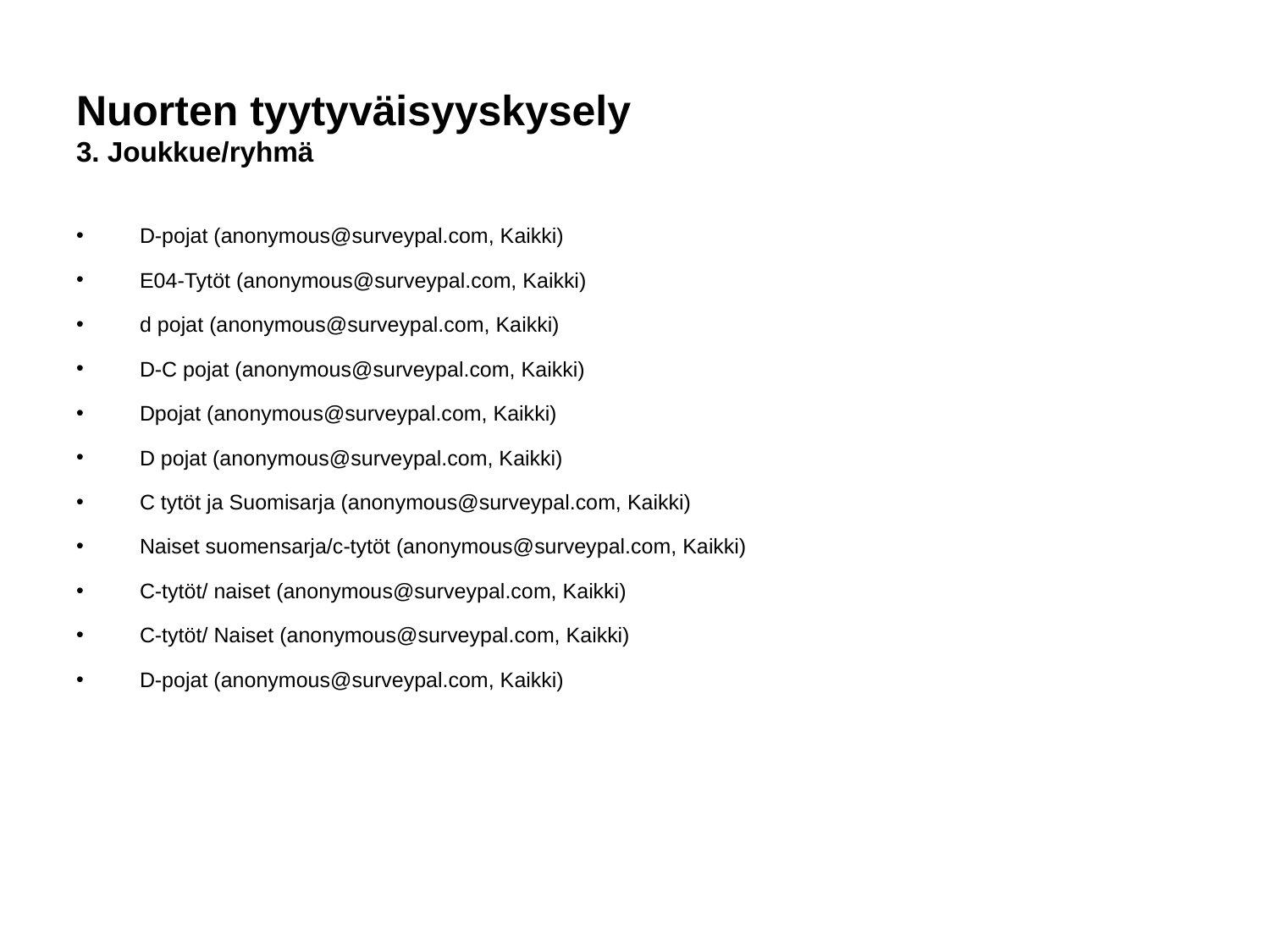

# Nuorten tyytyväisyyskysely
3. Joukkue/ryhmä
D-pojat (anonymous@surveypal.com, Kaikki)
E04-Tytöt (anonymous@surveypal.com, Kaikki)
d pojat (anonymous@surveypal.com, Kaikki)
D-C pojat (anonymous@surveypal.com, Kaikki)
Dpojat (anonymous@surveypal.com, Kaikki)
D pojat (anonymous@surveypal.com, Kaikki)
C tytöt ja Suomisarja (anonymous@surveypal.com, Kaikki)
Naiset suomensarja/c-tytöt (anonymous@surveypal.com, Kaikki)
C-tytöt/ naiset (anonymous@surveypal.com, Kaikki)
C-tytöt/ Naiset (anonymous@surveypal.com, Kaikki)
D-pojat (anonymous@surveypal.com, Kaikki)